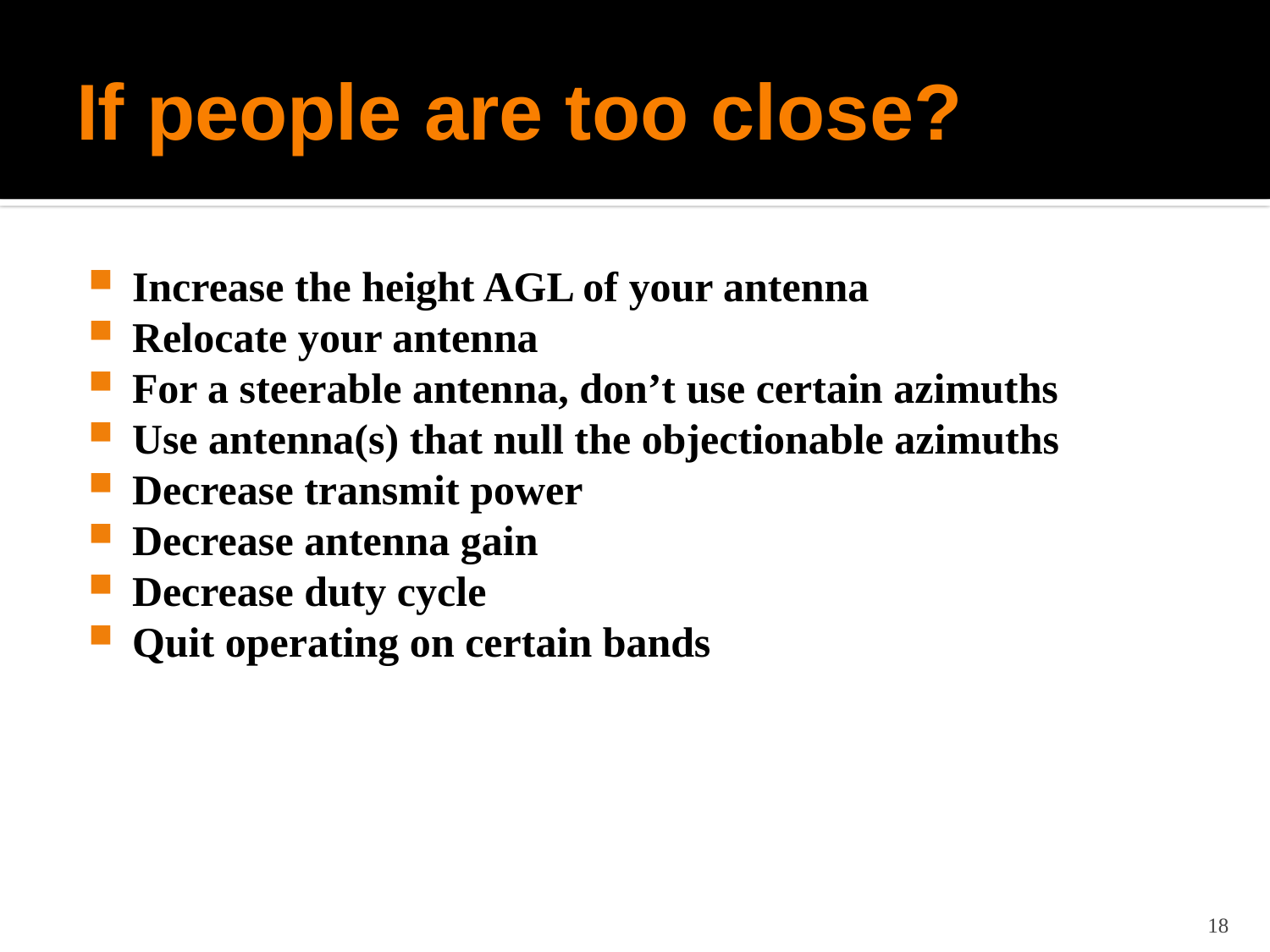

# If people are too close?
Increase the height AGL of your antenna
Relocate your antenna
For a steerable antenna, don’t use certain azimuths
Use antenna(s) that null the objectionable azimuths
Decrease transmit power
Decrease antenna gain
Decrease duty cycle
Quit operating on certain bands
18